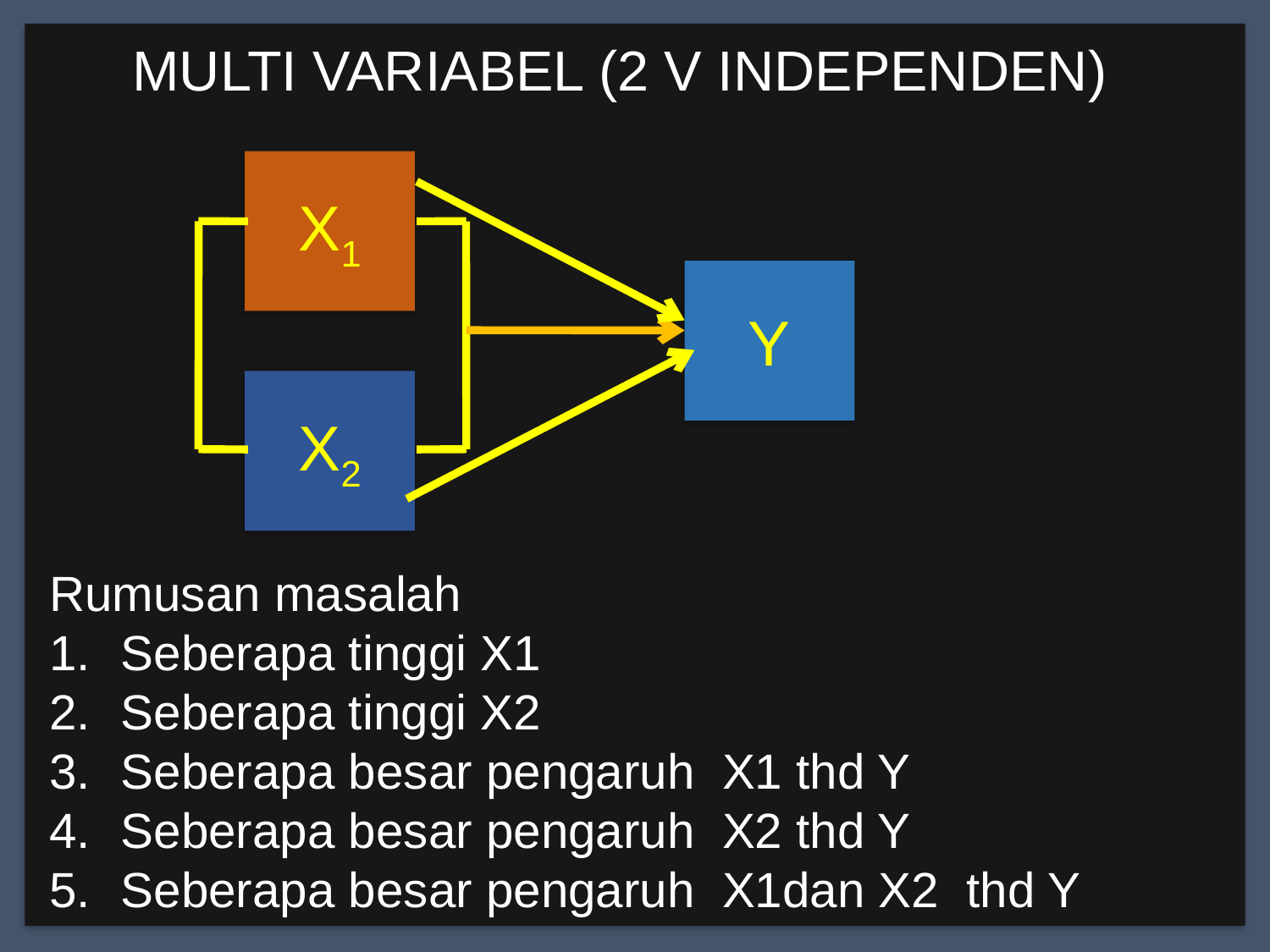

# MULTI VARIABEL (2 V INDEPENDEN)

X1

Y

X2
Rumusan masalah
Seberapa tinggi X1
Seberapa tinggi X2
Seberapa besar pengaruh  X1 thd Y
Seberapa besar pengaruh  X2 thd Y
Seberapa besar pengaruh  X1dan X2  thd Y